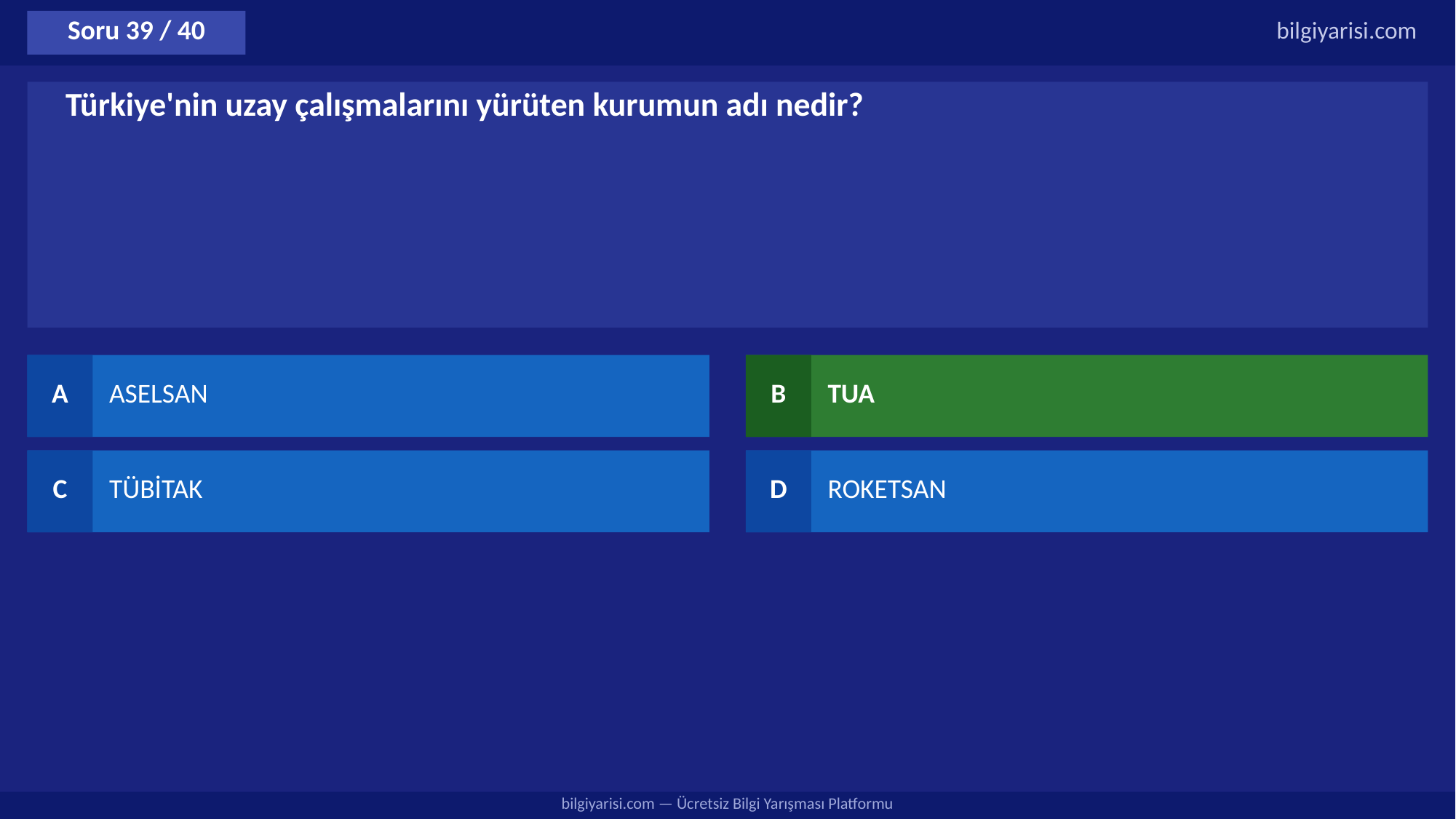

Soru 39 / 40
bilgiyarisi.com

Türkiye'nin uzay çalışmalarını yürüten kurumun adı nedir?

A
ASELSAN

B
TUA

C
TÜBİTAK

D
ROKETSAN
bilgiyarisi.com — Ücretsiz Bilgi Yarışması Platformu